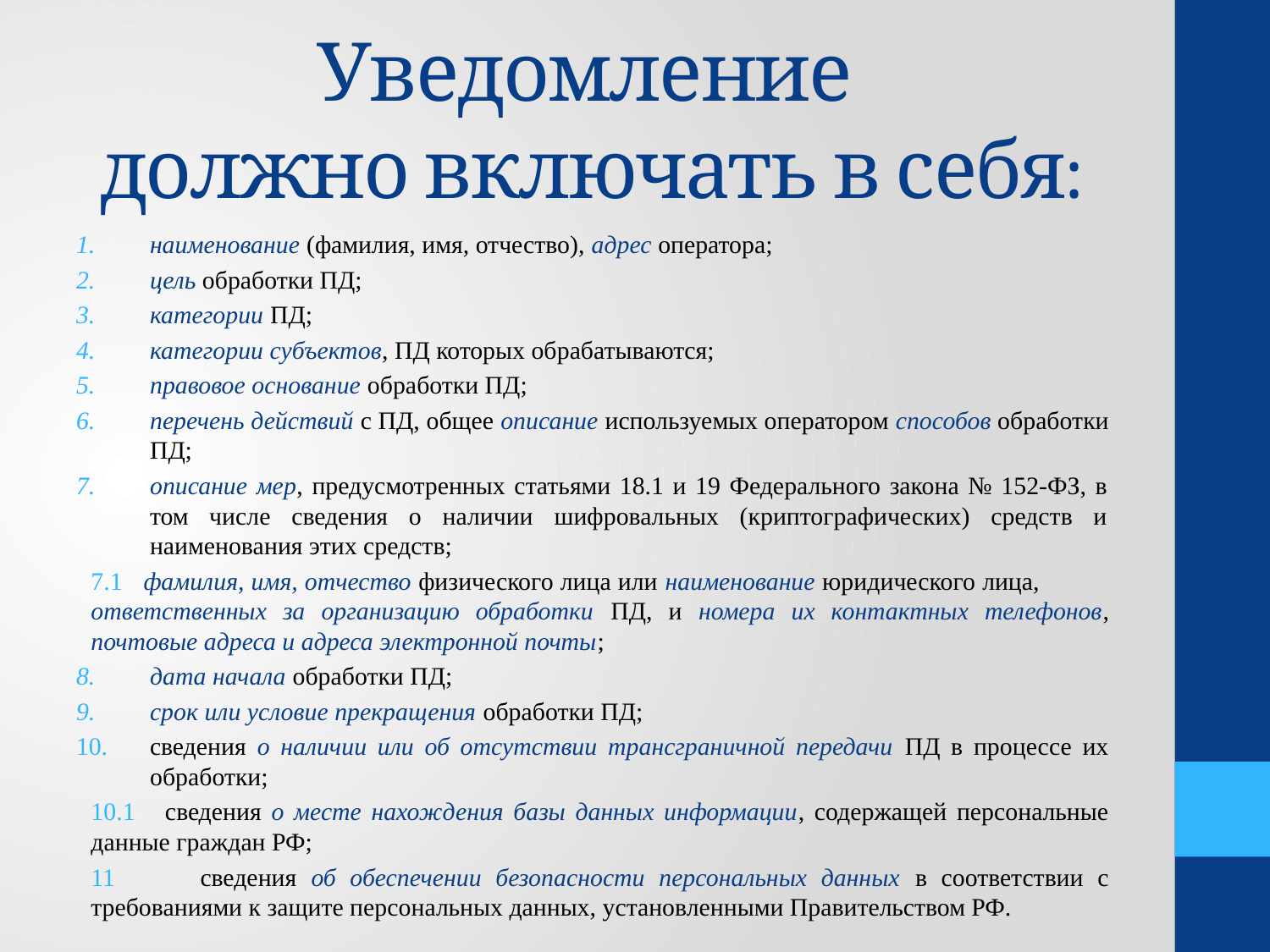

# Уведомление должно включать в себя:
наименование (фамилия, имя, отчество), адрес оператора;
цель обработки ПД;
категории ПД;
категории субъектов, ПД которых обрабатываются;
правовое основание обработки ПД;
перечень действий с ПД, общее описание используемых оператором способов обработки ПД;
описание мер, предусмотренных статьями 18.1 и 19 Федерального закона № 152-ФЗ, в том числе сведения о наличии шифровальных (криптографических) средств и наименования этих средств;
7.1   фамилия, имя, отчество физического лица или наименование юридического лица,           ответственных за организацию обработки ПД, и номера их контактных телефонов, почтовые адреса и адреса электронной почты;
дата начала обработки ПД;
срок или условие прекращения обработки ПД;
сведения о наличии или об отсутствии трансграничной передачи ПД в процессе их обработки;
10.1   сведения о месте нахождения базы данных информации, содержащей персональные данные граждан РФ;
11      сведения об обеспечении безопасности персональных данных в соответствии с требованиями к защите персональных данных, установленными Правительством РФ.